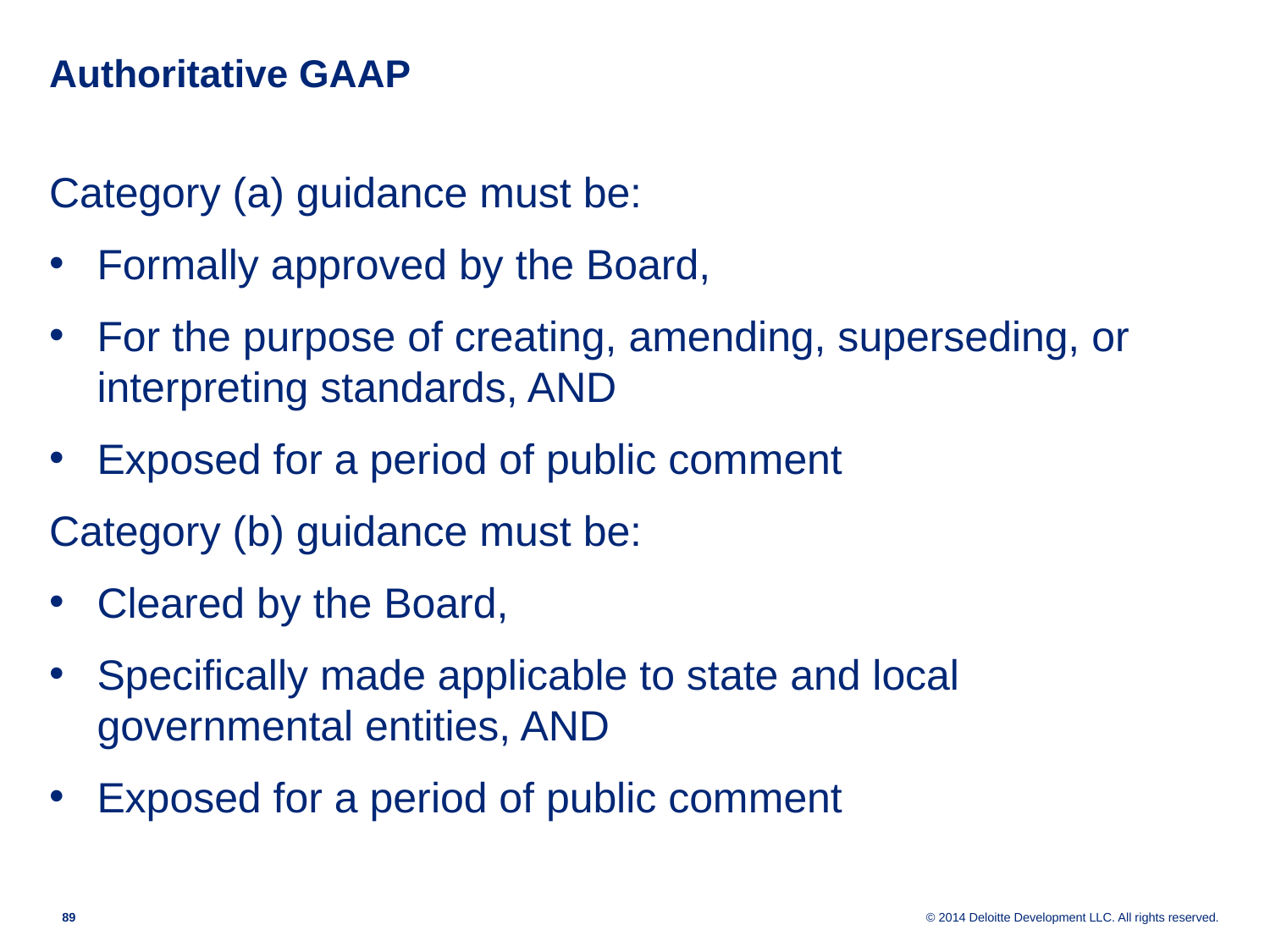

# Authoritative GAAP
Category (a) guidance must be:
Formally approved by the Board,
For the purpose of creating, amending, superseding, or interpreting standards, AND
Exposed for a period of public comment
Category (b) guidance must be:
Cleared by the Board,
Specifically made applicable to state and local governmental entities, AND
Exposed for a period of public comment
89